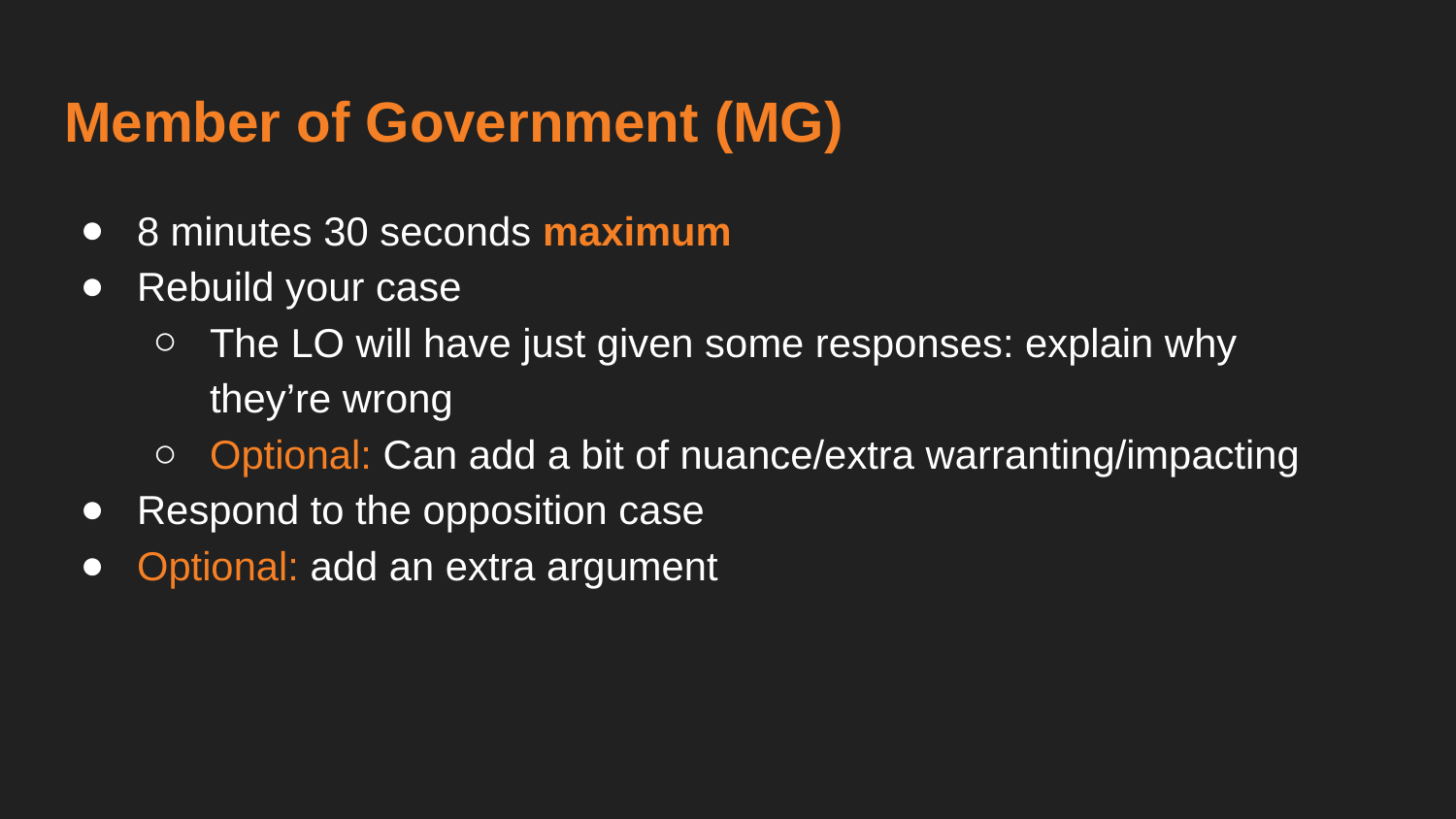

# Member of Government (MG)
8 minutes 30 seconds maximum
Rebuild your case
The LO will have just given some responses: explain why they’re wrong
Optional: Can add a bit of nuance/extra warranting/impacting
Respond to the opposition case
Optional: add an extra argument